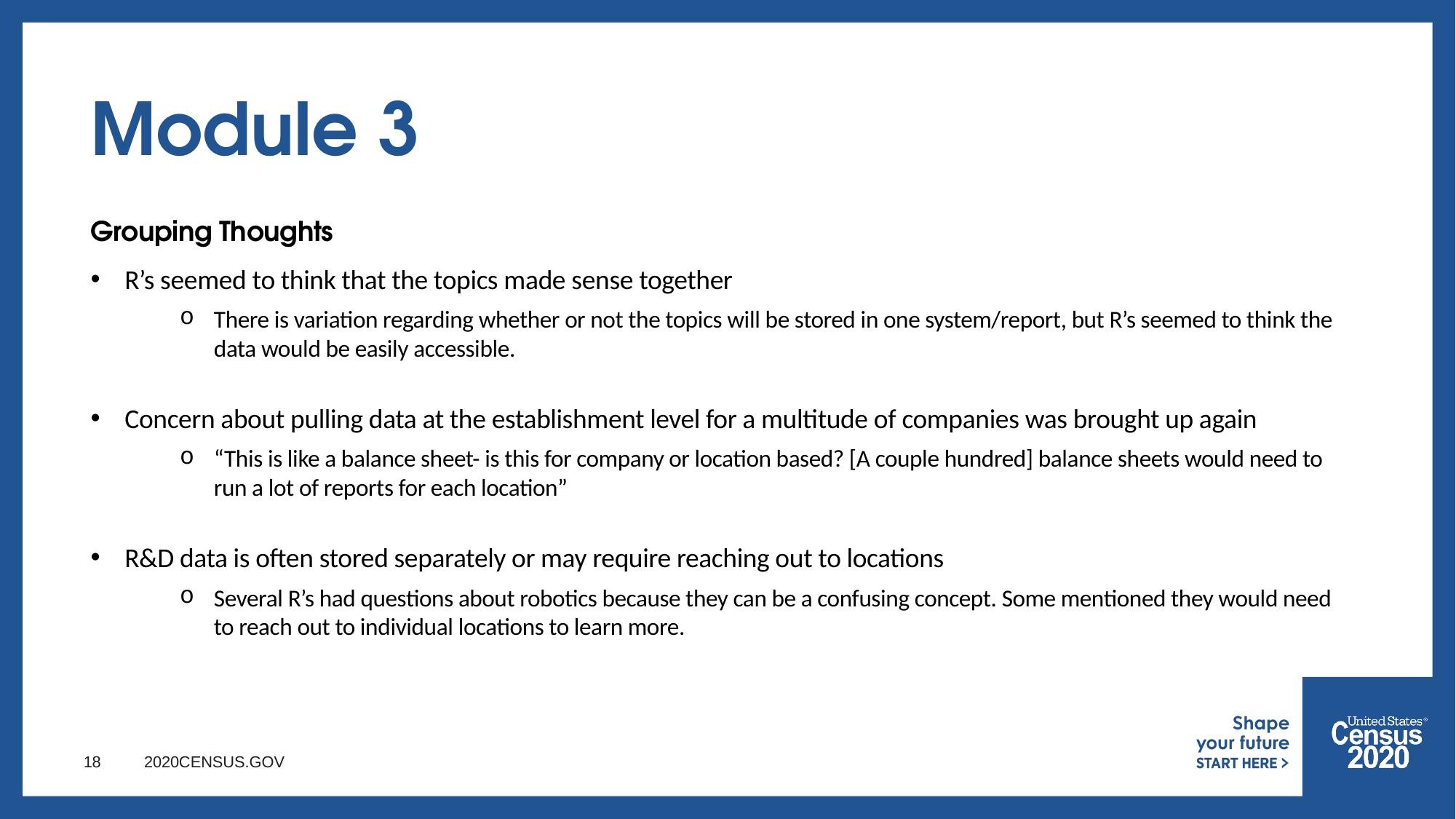

# Module 3
Grouping Thoughts
R’s seemed to think that the topics made sense together
There is variation regarding whether or not the topics will be stored in one system/report, but R’s seemed to think the data would be easily accessible.
Concern about pulling data at the establishment level for a multitude of companies was brought up again
“This is like a balance sheet- is this for company or location based? [A couple hundred] balance sheets would need to run a lot of reports for each location”
R&D data is often stored separately or may require reaching out to locations
Several R’s had questions about robotics because they can be a confusing concept. Some mentioned they would need to reach out to individual locations to learn more.

18